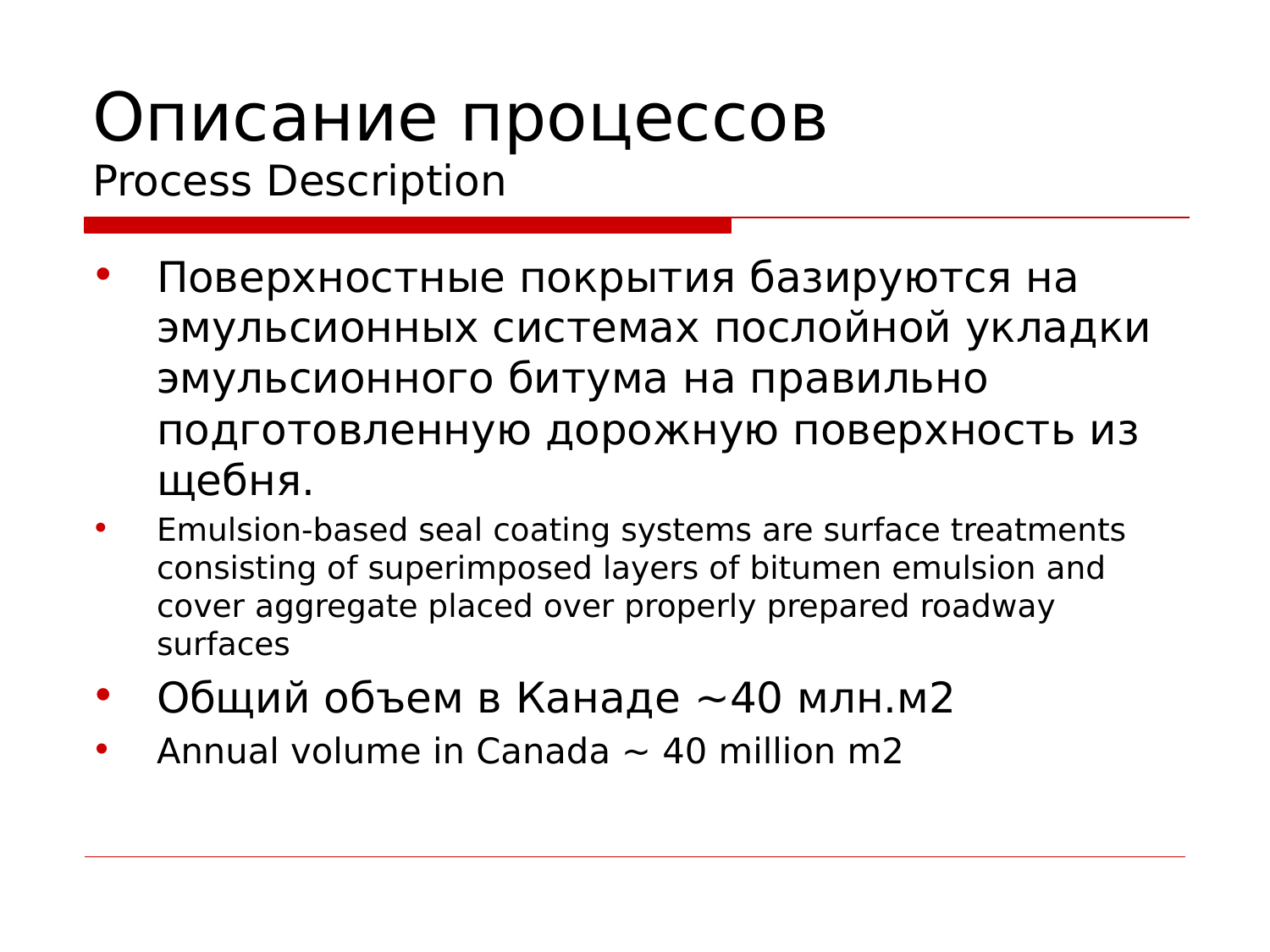

Описание процессов
Process Description
Поверхностные покрытия базируются на эмульсионных системах послойной укладки эмульсионного битума на правильно подготовленную дорожную поверхность из щебня.
Emulsion-based seal coating systems are surface treatments consisting of superimposed layers of bitumen emulsion and cover aggregate placed over properly prepared roadway surfaces
Общий объем в Канаде ~40 млн.м2
Annual volume in Canada ~ 40 million m2